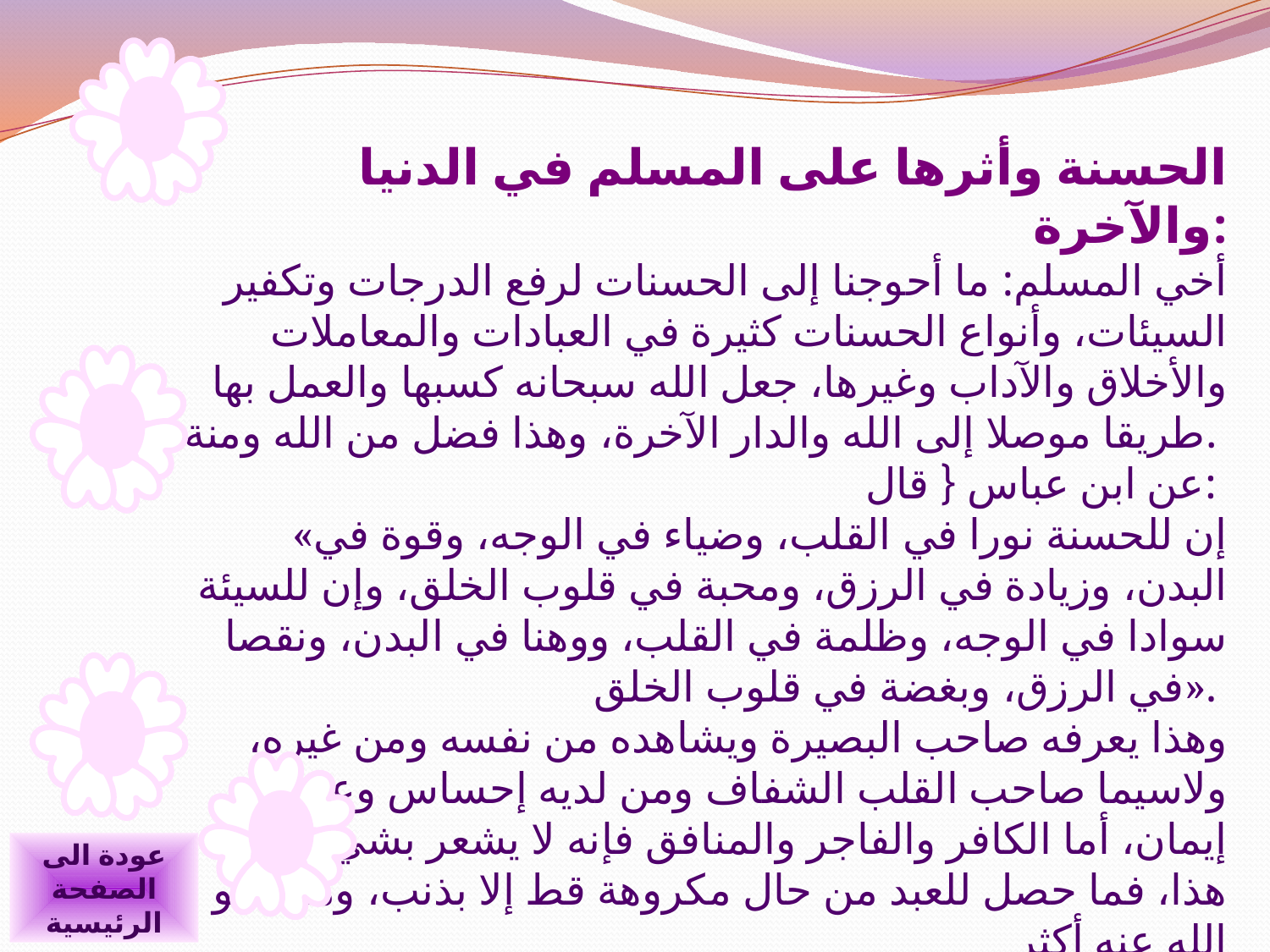

الحسنة وأثرها على المسلم في الدنيا والآخرة:
أخي المسلم: ما أحوجنا إلى الحسنات لرفع الدرجات وتكفير السيئات، وأنواع الحسنات كثيرة في العبادات والمعاملات والأخلاق والآداب وغيرها، جعل الله سبحانه كسبها والعمل بها طريقا موصلا إلى الله والدار الآخرة، وهذا فضل من الله ومنة.
عن ابن عباس { قال:
«إن للحسنة نورا في القلب، وضياء في الوجه، وقوة في البدن، وزيادة في الرزق، ومحبة في قلوب الخلق، وإن للسيئة سوادا في الوجه، وظلمة في القلب، ووهنا في البدن، ونقصا في الرزق، وبغضة في قلوب الخلق».
وهذا يعرفه صاحب البصيرة ويشاهده من نفسه ومن غيره، ولاسيما صاحب القلب الشفاف ومن لديه إحساس وعنده إيمان، أما الكافر والفاجر والمنافق فإنه لا يشعر بشيء من هذا، فما حصل للعبد من حال مكروهة قط إلا بذنب، وما يعفو الله عنه أكثر

عودة الى الصفحة الرئيسية